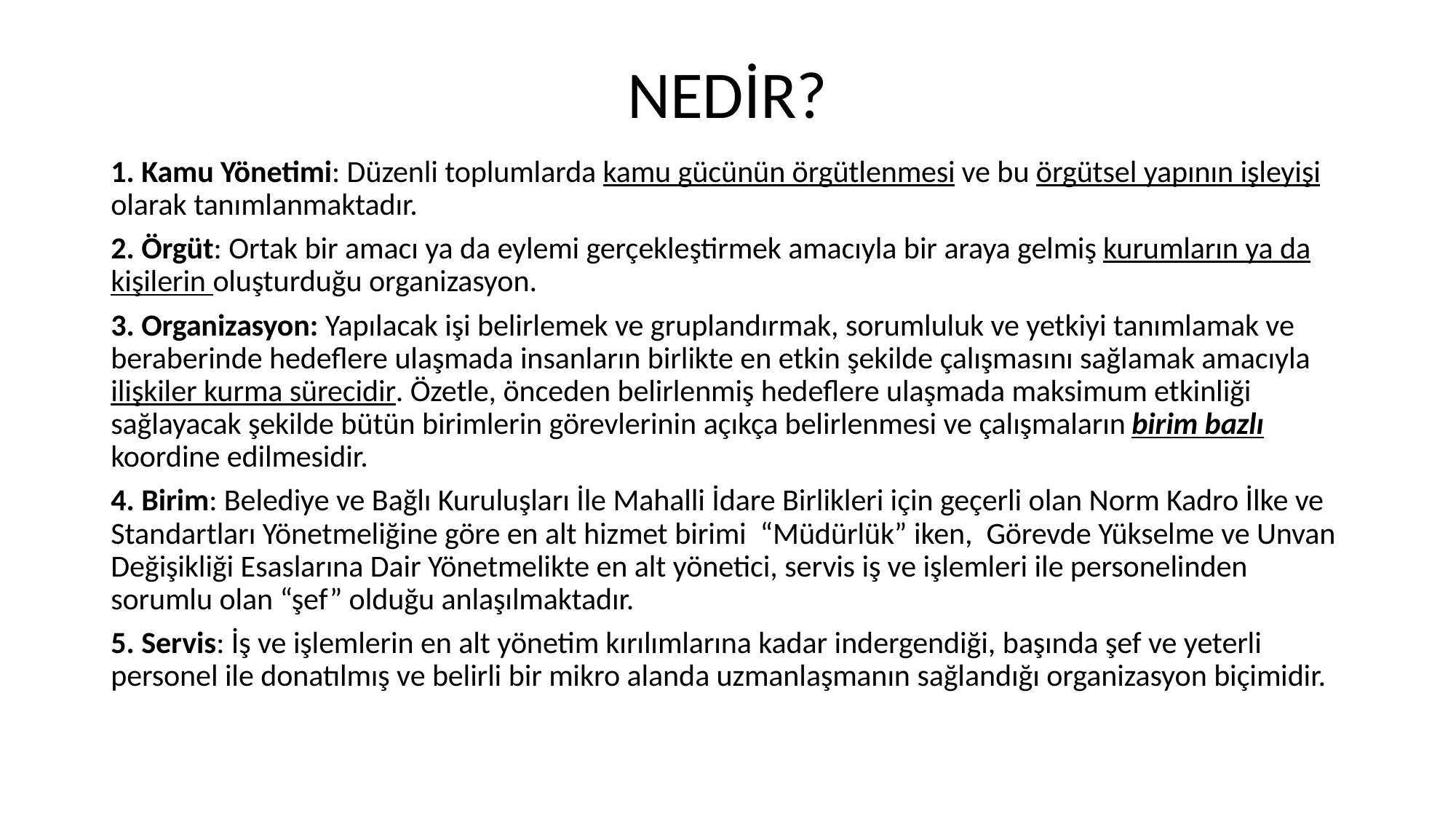

# NEDİR?
1. Kamu Yönetimi: Düzenli toplumlarda kamu gücünün örgütlenmesi ve bu örgütsel yapının işleyişi olarak tanımlanmaktadır.
2. Örgüt: Ortak bir amacı ya da eylemi gerçekleştirmek amacıyla bir araya gelmiş kurumların ya da kişilerin oluşturduğu organizasyon.
3. Organizasyon: Yapılacak işi belirlemek ve gruplandırmak, sorumluluk ve yetkiyi tanımlamak ve beraberinde hedeflere ulaşmada insanların birlikte en etkin şekilde çalışmasını sağlamak amacıyla ilişkiler kurma sürecidir. Özetle, önceden belirlenmiş hedeflere ulaşmada maksimum etkinliği sağlayacak şekilde bütün birimlerin görevlerinin açıkça belirlenmesi ve çalışmaların birim bazlı koordine edilmesidir.
4. Birim: Belediye ve Bağlı Kuruluşları İle Mahalli İdare Birlikleri için geçerli olan Norm Kadro İlke ve Standartları Yönetmeliğine göre en alt hizmet birimi  “Müdürlük” iken,  Görevde Yükselme ve Unvan Değişikliği Esaslarına Dair Yönetmelikte en alt yönetici, servis iş ve işlemleri ile personelinden sorumlu olan “şef” olduğu anlaşılmaktadır.
5. Servis: İş ve işlemlerin en alt yönetim kırılımlarına kadar indergendiği, başında şef ve yeterli personel ile donatılmış ve belirli bir mikro alanda uzmanlaşmanın sağlandığı organizasyon biçimidir.